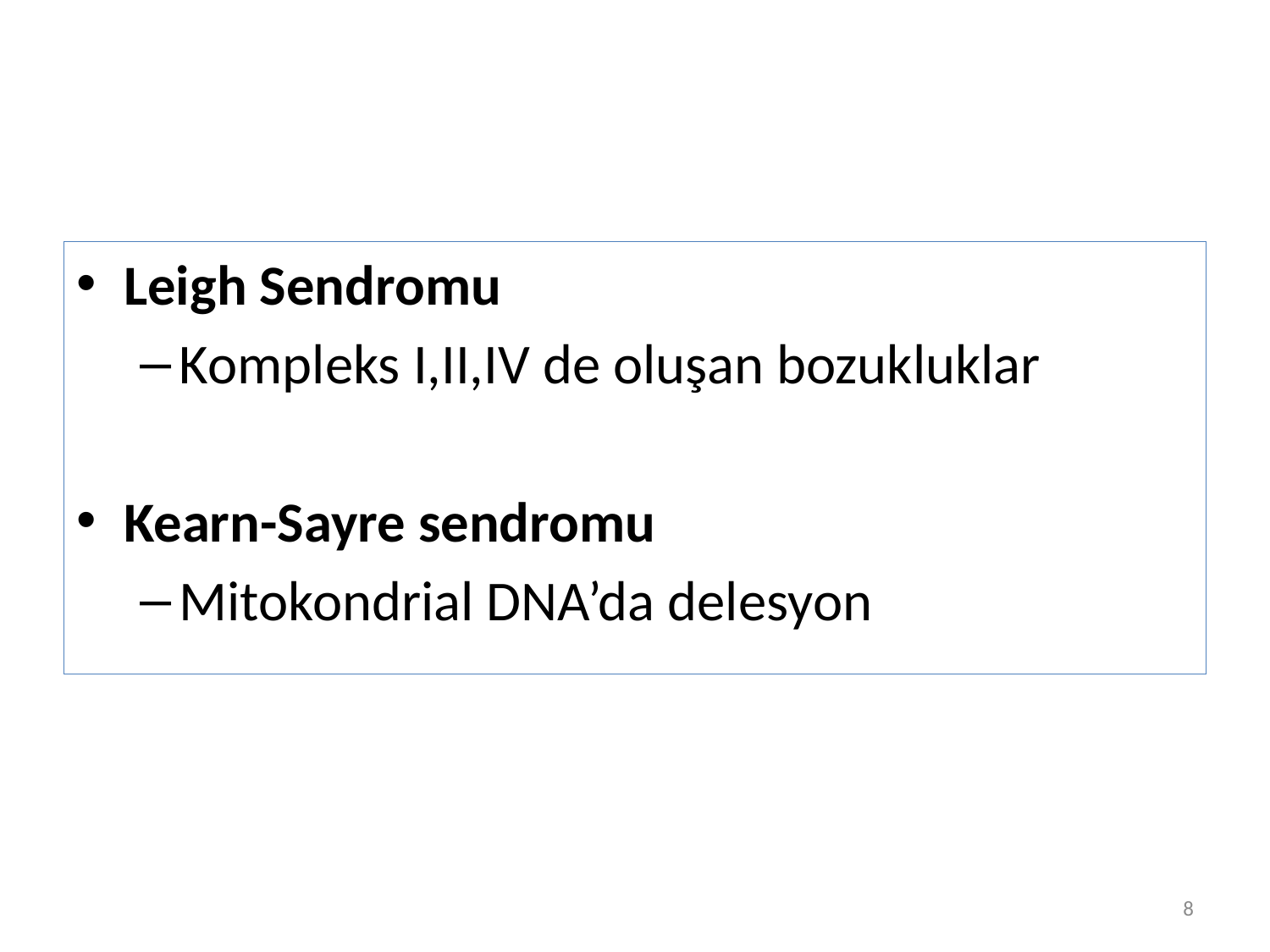

#
Leigh Sendromu
Kompleks I,II,IV de oluşan bozukluklar

Kearn-Sayre sendromu
Mitokondrial DNA’da delesyon

8